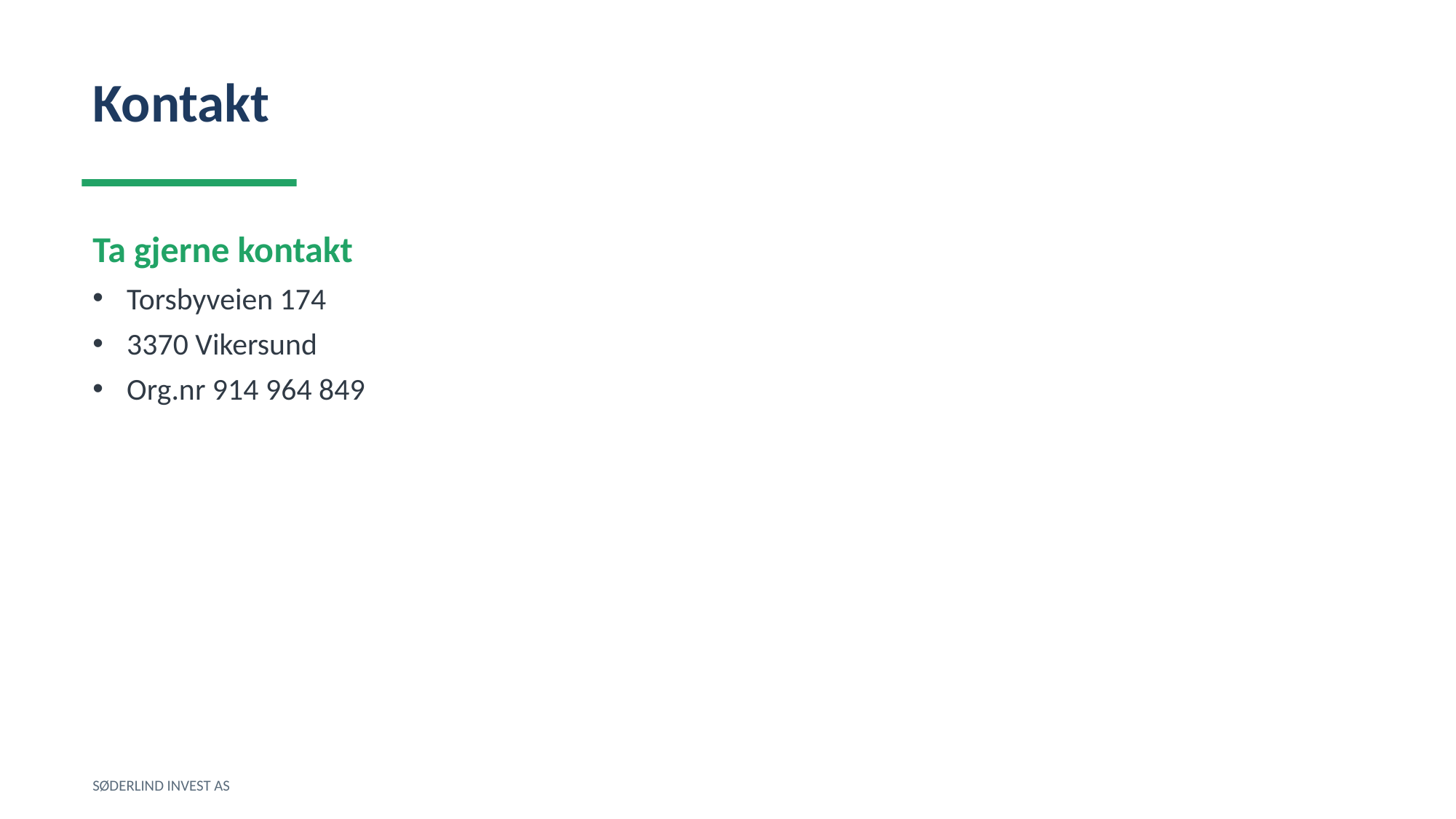

Kontakt

Ta gjerne kontakt
Torsbyveien 174
3370 Vikersund
Org.nr 914 964 849
SØDERLIND INVEST AS